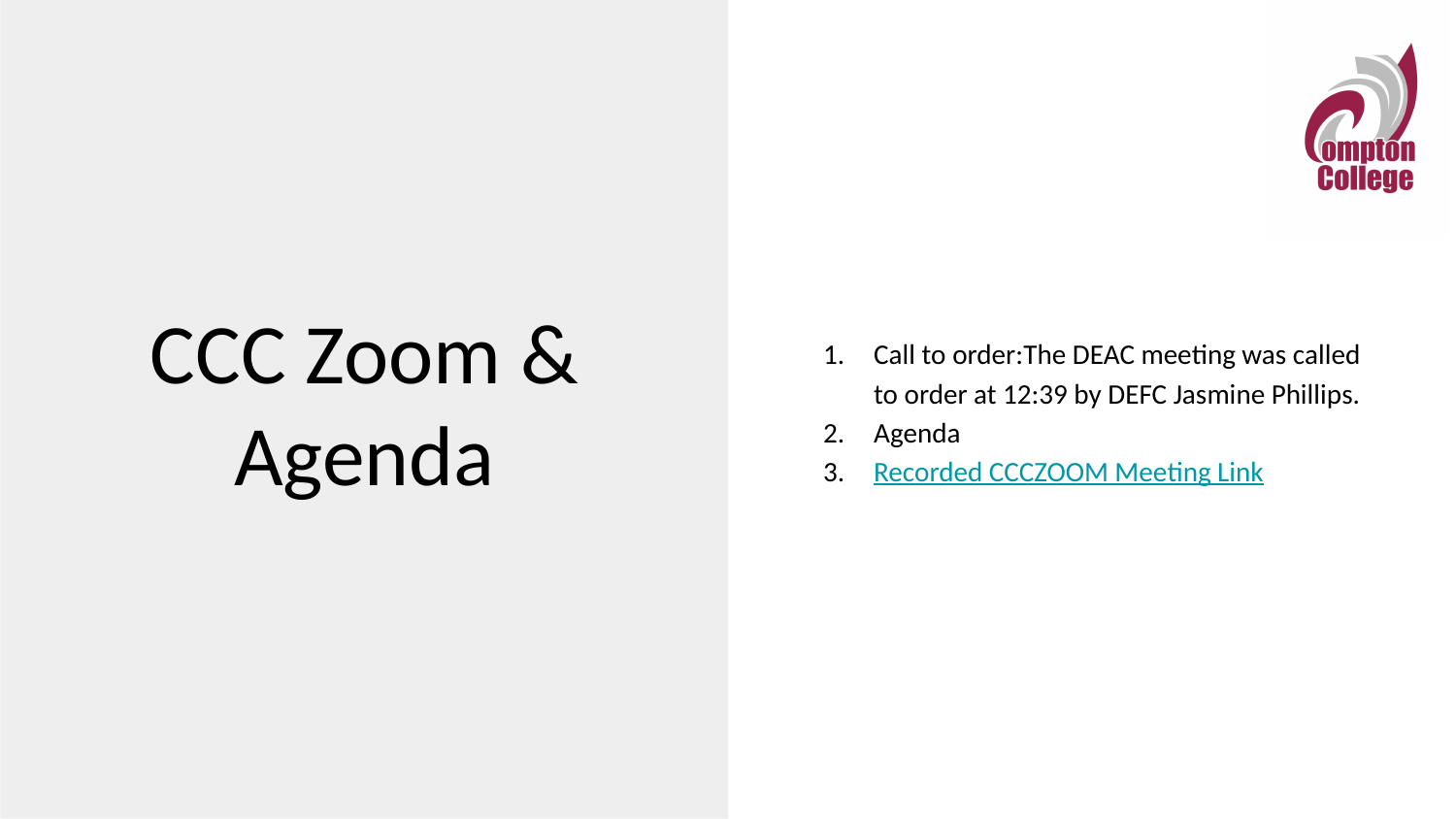

Call to order:The DEAC meeting was called to order at 12:39 by DEFC Jasmine Phillips.
Agenda
Recorded CCCZOOM Meeting Link
# CCC Zoom & Agenda